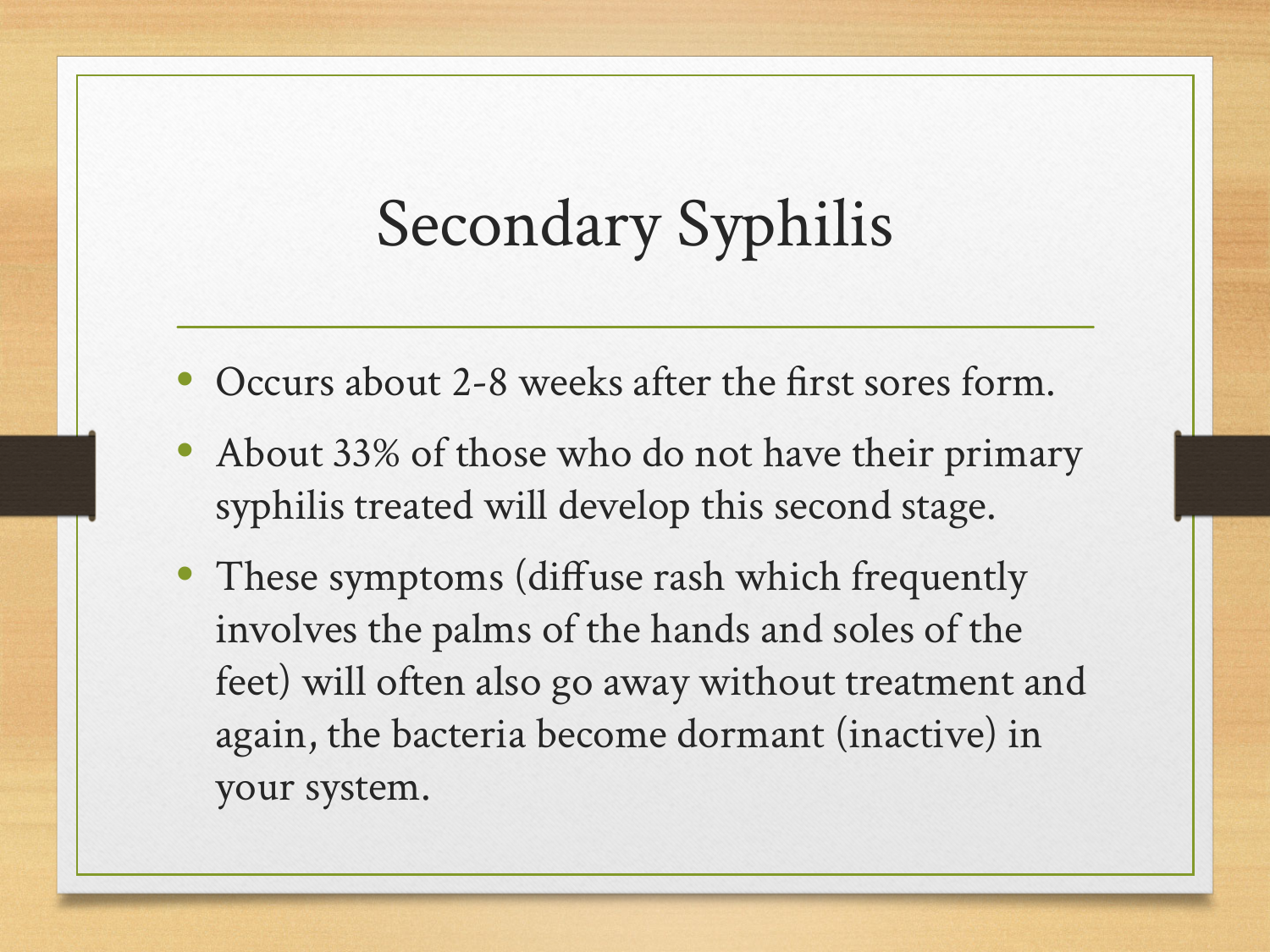

# Secondary Syphilis
Occurs about 2-8 weeks after the first sores form.
About 33% of those who do not have their primary syphilis treated will develop this second stage.
These symptoms (diffuse rash which frequently involves the palms of the hands and soles of the feet) will often also go away without treatment and again, the bacteria become dormant (inactive) in your system.